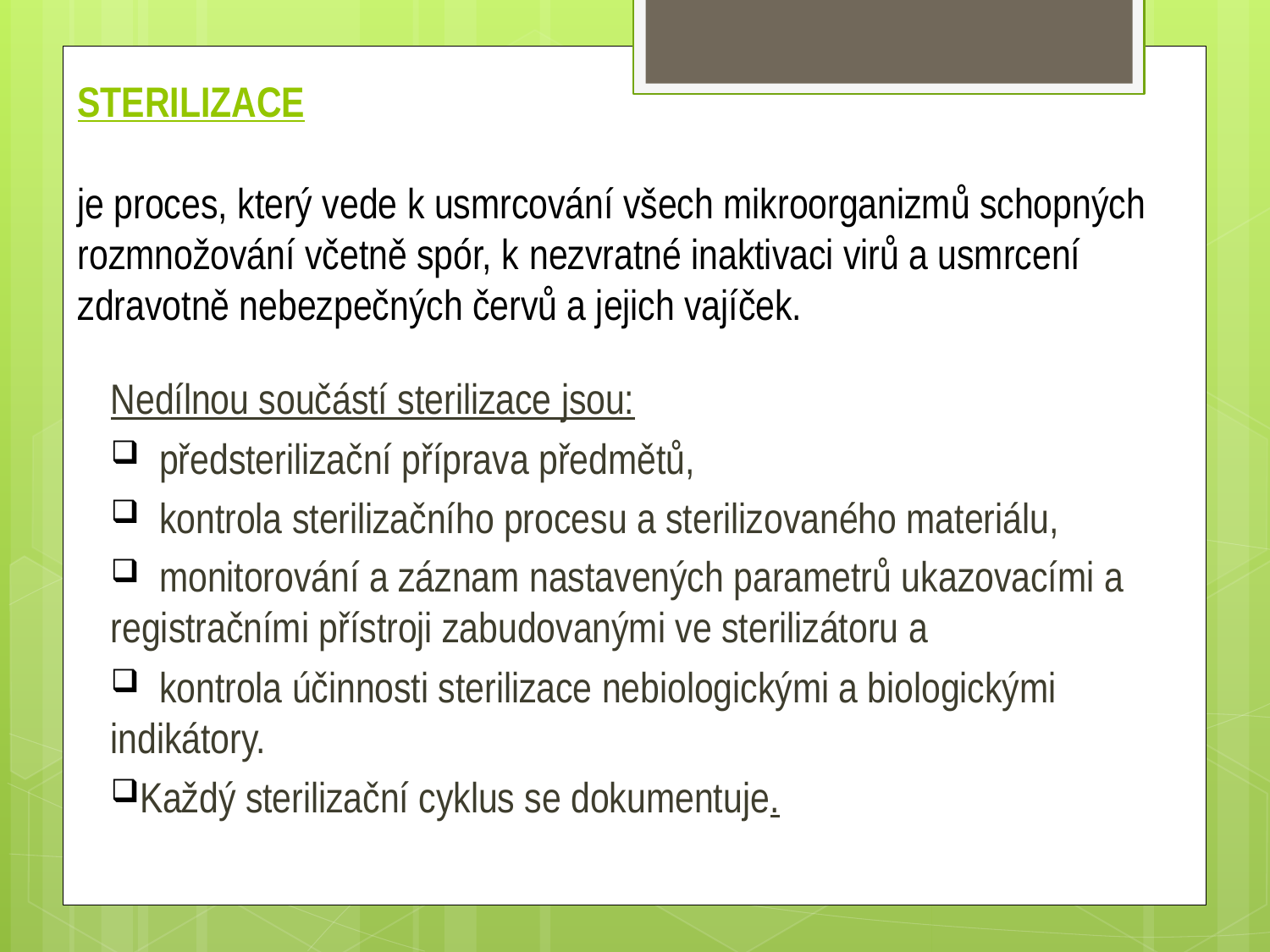

# STERILIZACE je proces, který vede k usmrcování všech mikroorganizmů schopných rozmnožování včetně spór, k nezvratné inaktivaci virů a usmrcení zdravotně nebezpečných červů a jejich vajíček.
Nedílnou součástí sterilizace jsou:
  předsterilizační příprava předmětů,
  kontrola sterilizačního procesu a sterilizovaného materiálu,
  monitorování a záznam nastavených parametrů ukazovacími a registračními přístroji zabudovanými ve sterilizátoru a
  kontrola účinnosti sterilizace nebiologickými a biologickými indikátory.
Každý sterilizační cyklus se dokumentuje.